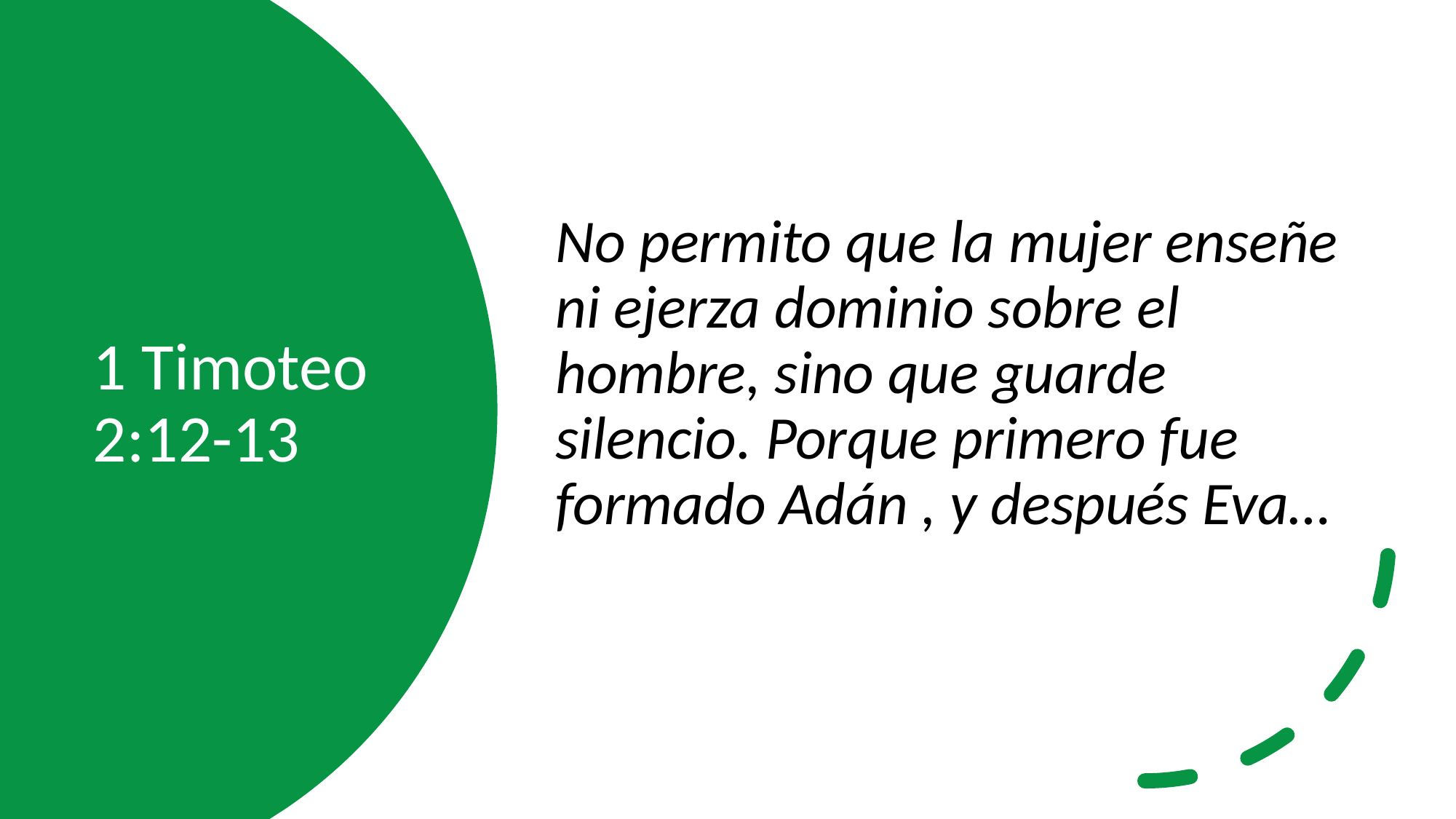

No permito que la mujer enseñe ni ejerza dominio sobre el hombre, sino que guarde silencio. Porque primero fue formado Adán , y después Eva…

# 1 Timoteo 2:12-13